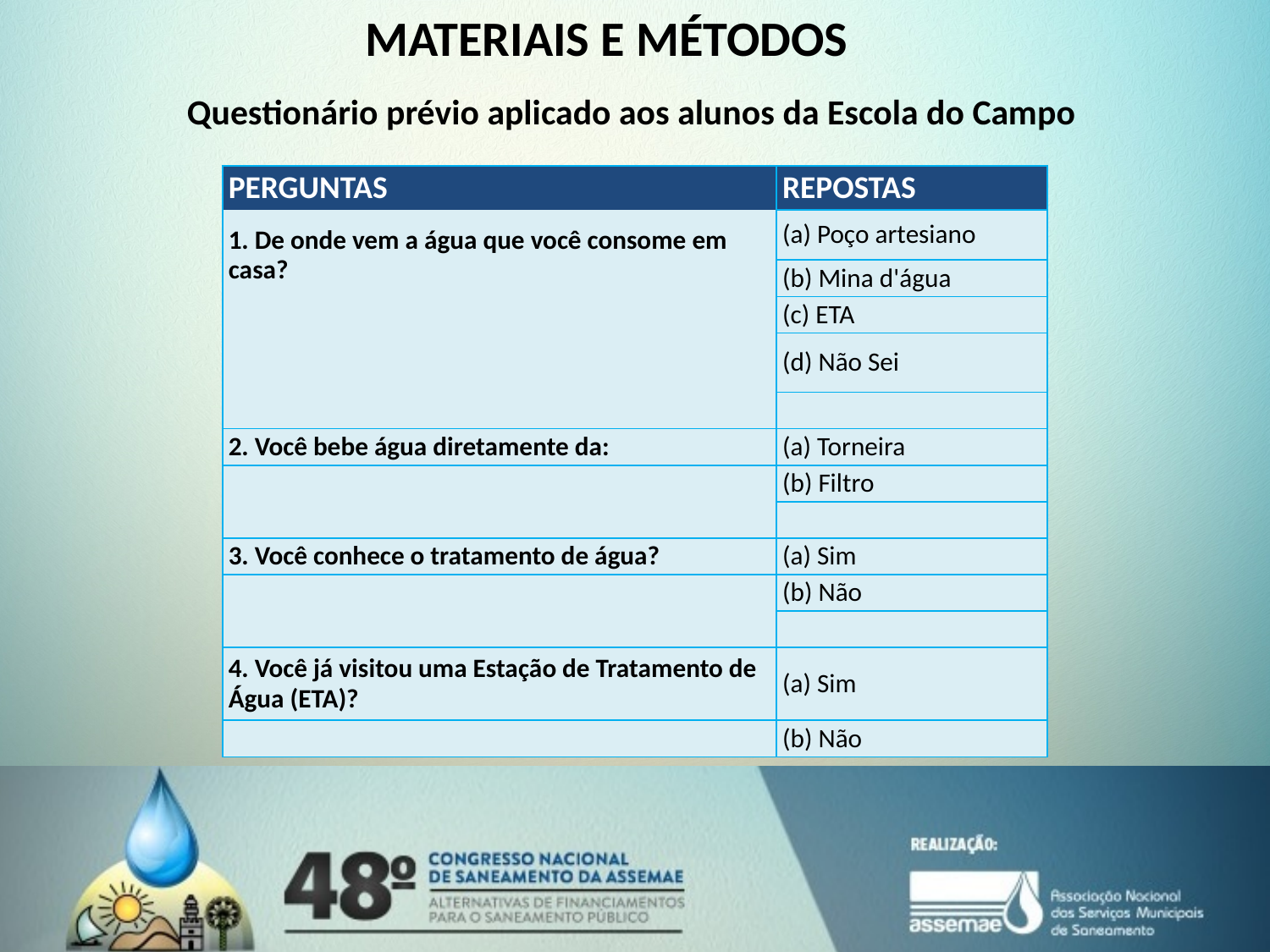

# MATERIAIS E MÉTODOS
Questionário prévio aplicado aos alunos da Escola do Campo
| PERGUNTAS | REPOSTAS |
| --- | --- |
| 1. De onde vem a água que você consome em casa? | (a) Poço artesiano |
|  | (b) Mina d'água |
|  | (c) ETA |
|  | (d) Não Sei |
|  |  |
| 2. Você bebe água diretamente da: | (a) Torneira |
|  | (b) Filtro |
|  |  |
| 3. Você conhece o tratamento de água? | (a) Sim |
|  | (b) Não |
|  |  |
| 4. Você já visitou uma Estação de Tratamento de Água (ETA)? | (a) Sim |
|  | (b) Não |